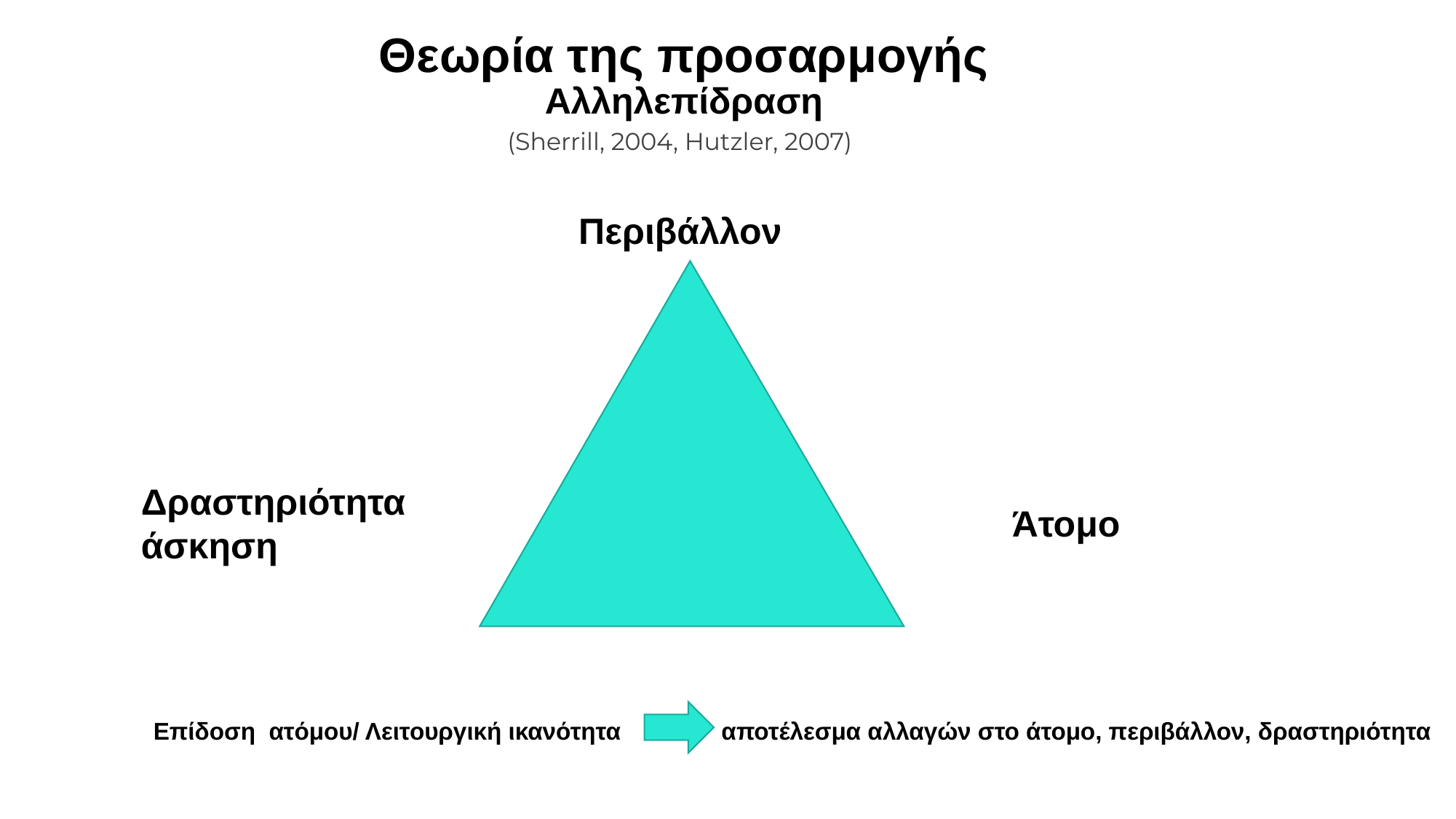

# Θεωρία της προσαρμογής Αλληλεπίδραση
(Sherrill, 2004, Hutzler, 2007)

Περιβάλλον

Δραστηριότητα άσκηση
Άτομο

               Επίδοση  ατόμου/ Λειτουργική ικανότητα               αποτέλεσμα αλλαγών στο άτομο, περιβάλλον, δραστηριότητα